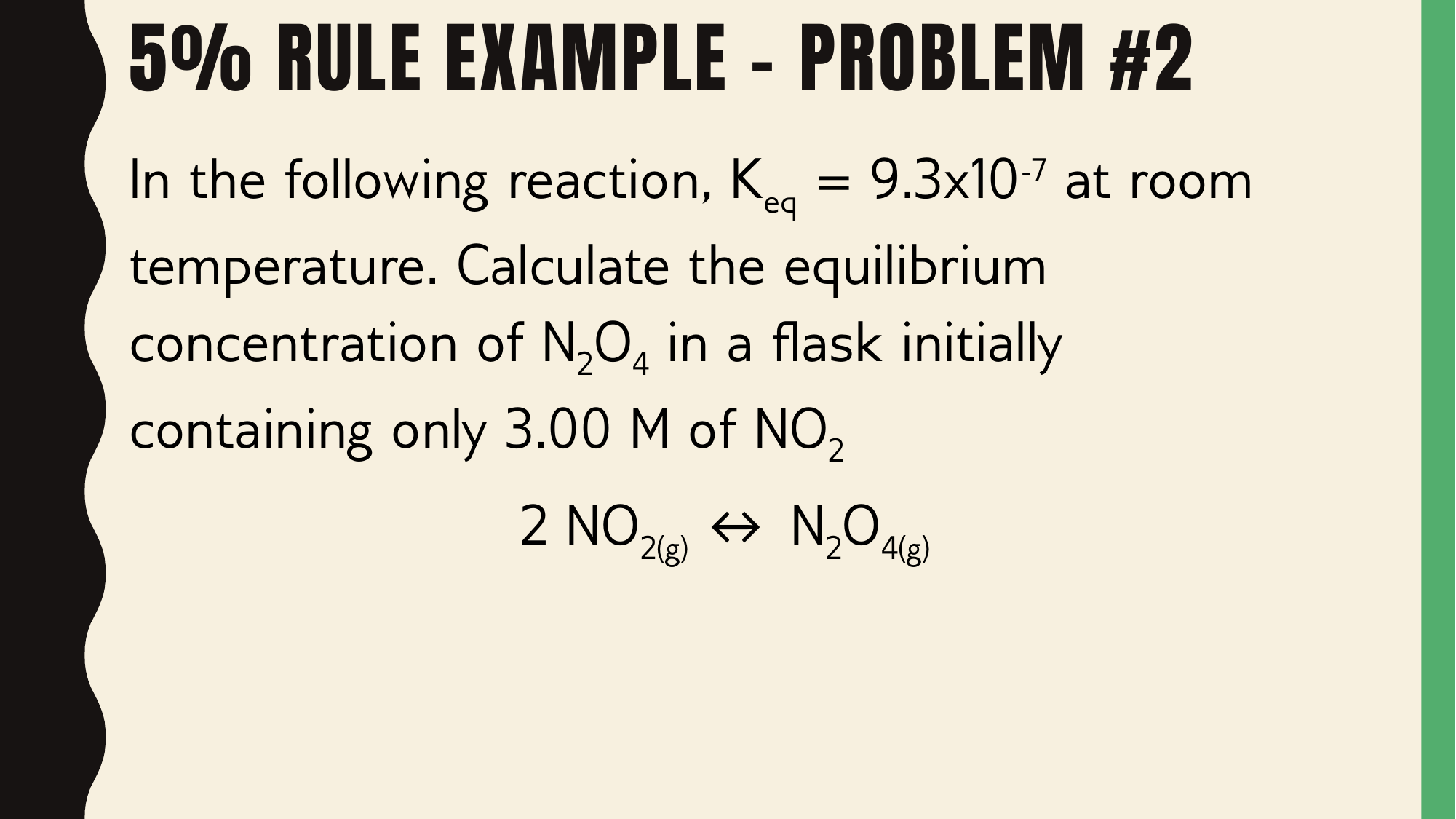

# 5% Rule Example – Problem #2
In the following reaction, Keq = 9.3x10-7 at room temperature. Calculate the equilibrium concentration of N2O4 in a flask initially containing only 3.00 M of NO2
2 NO2(g) ↔ N2O4(g)